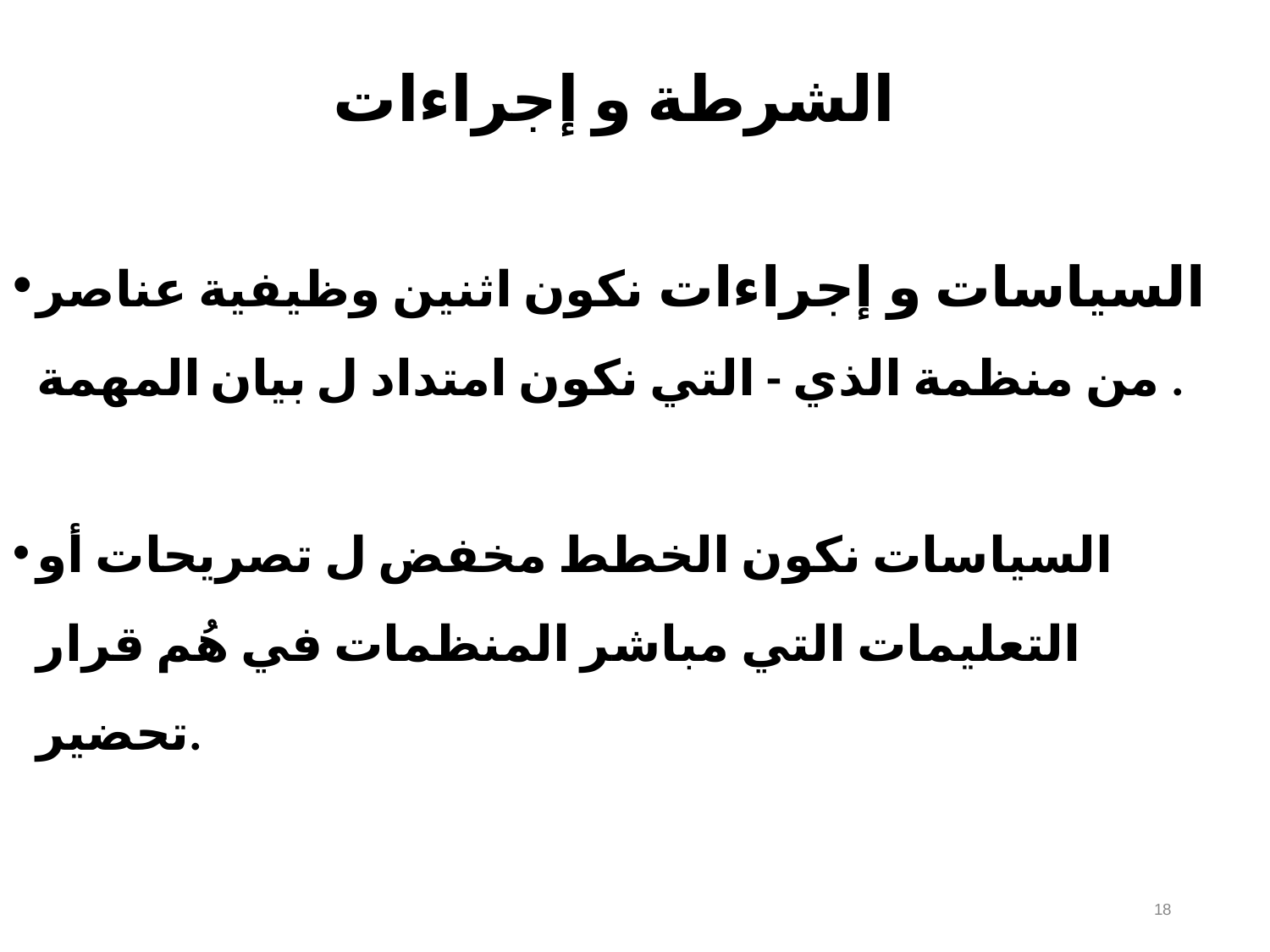

# الشرطة و إجراءات
السياسات و إجراءات نكون اثنين وظيفية عناصر من​ منظمة الذي - التي نكون امتداد ل بيان المهمة .

السياسات نكون الخطط مخفض ل تصريحات أو التعليمات التي مباشر المنظمات في هُم قرار تحضير.
18